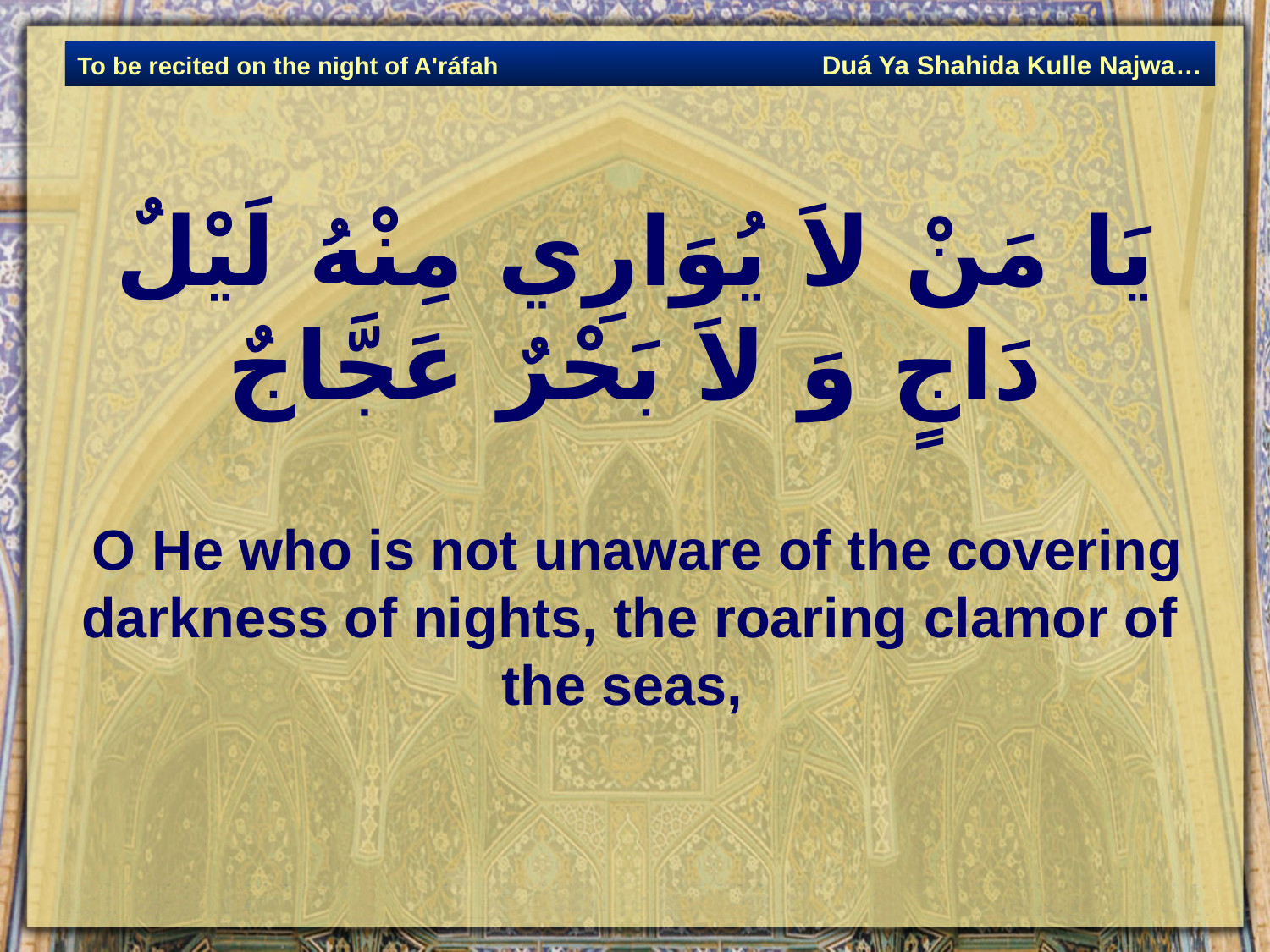

Duá Ya Shahida Kulle Najwa…
To be recited on the night of A'ráfah
# يَا مَنْ لاَ يُوَارِي مِنْهُ لَيْلٌ دَاجٍ وَ لاَ بَحْرٌ عَجَّاجٌ‏
 O He who is not unaware of the covering darkness of nights, the roaring clamor of the seas,